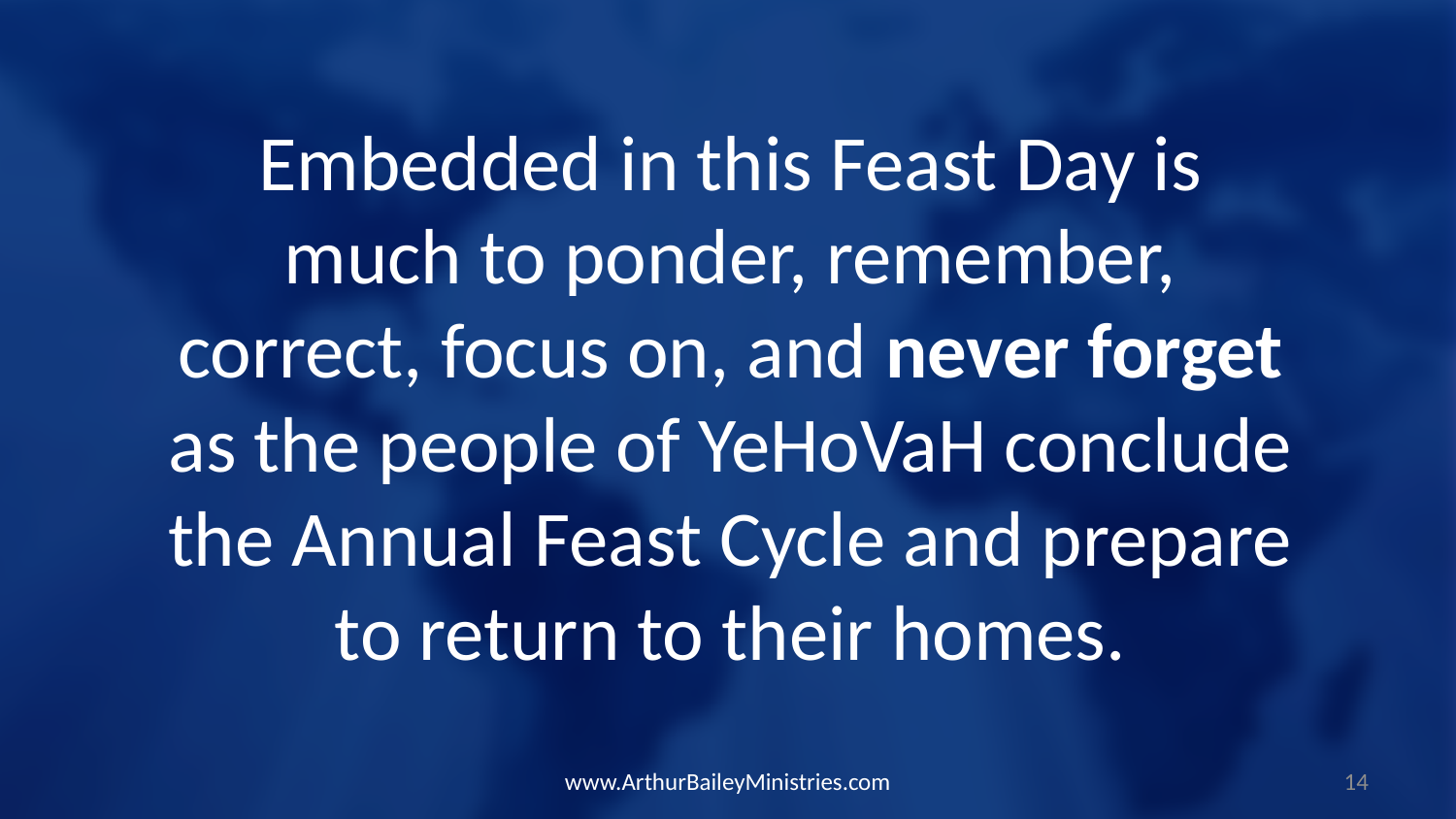

Embedded in this Feast Day is much to ponder, remember, correct, focus on, and never forget as the people of YeHoVaH conclude the Annual Feast Cycle and prepare to return to their homes.

www.ArthurBaileyMinistries.com
14